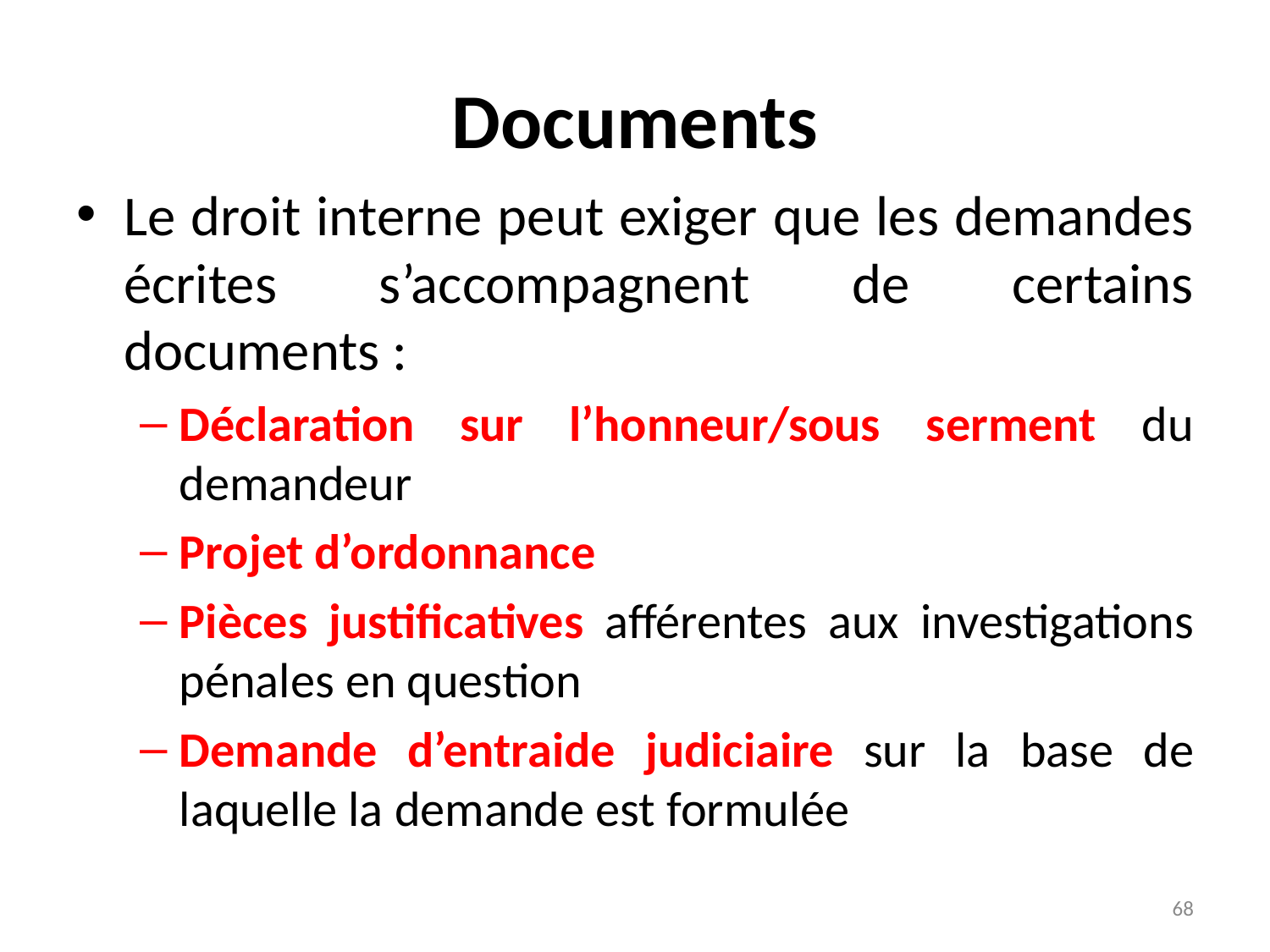

# Documents
Le droit interne peut exiger que les demandes écrites s’accompagnent de certains documents :
Déclaration sur l’honneur/sous serment du demandeur
Projet d’ordonnance
Pièces justificatives afférentes aux investigations pénales en question
Demande d’entraide judiciaire sur la base de laquelle la demande est formulée
68